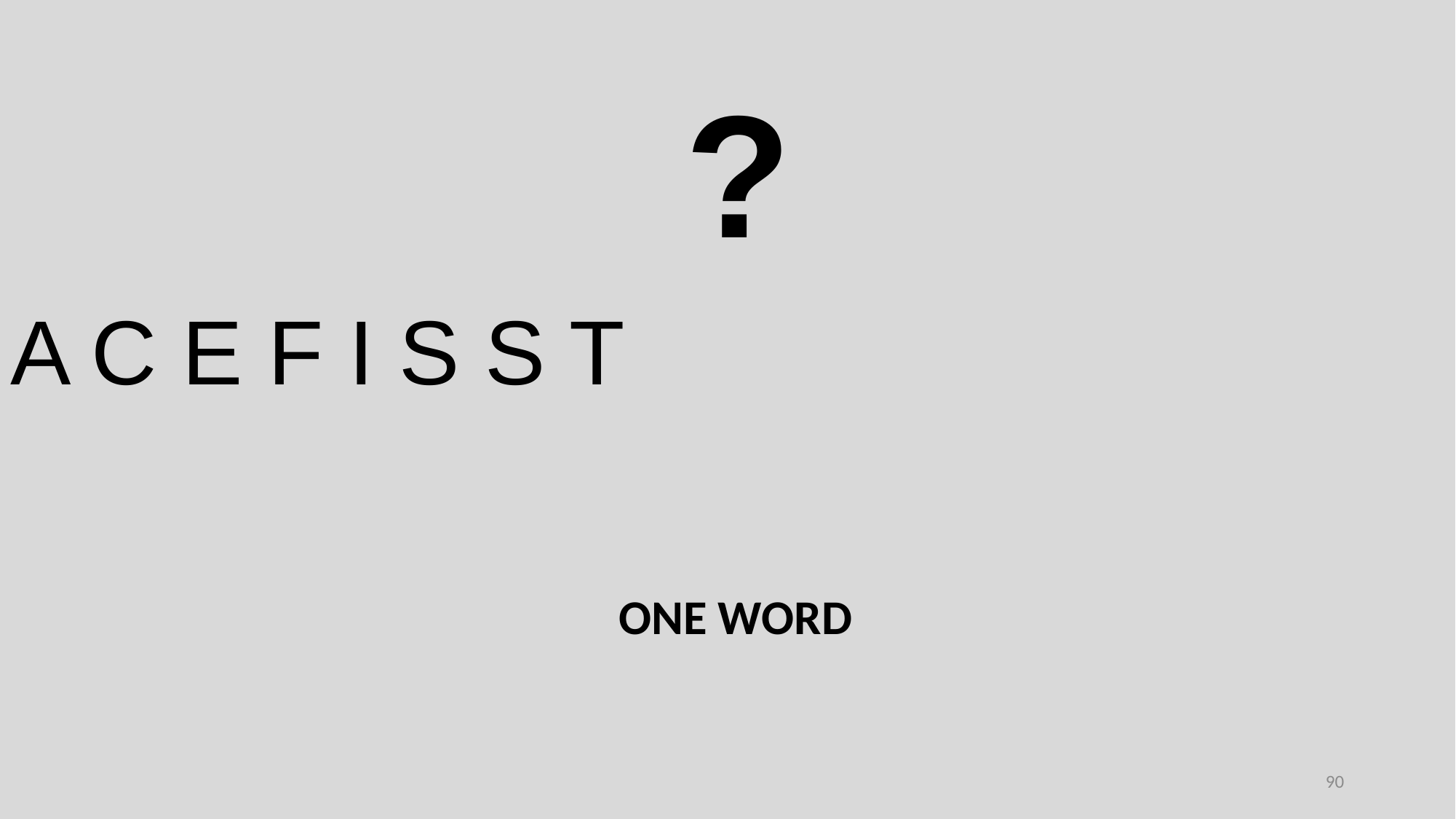

?
A C E F I S S T
ONE WORD
90